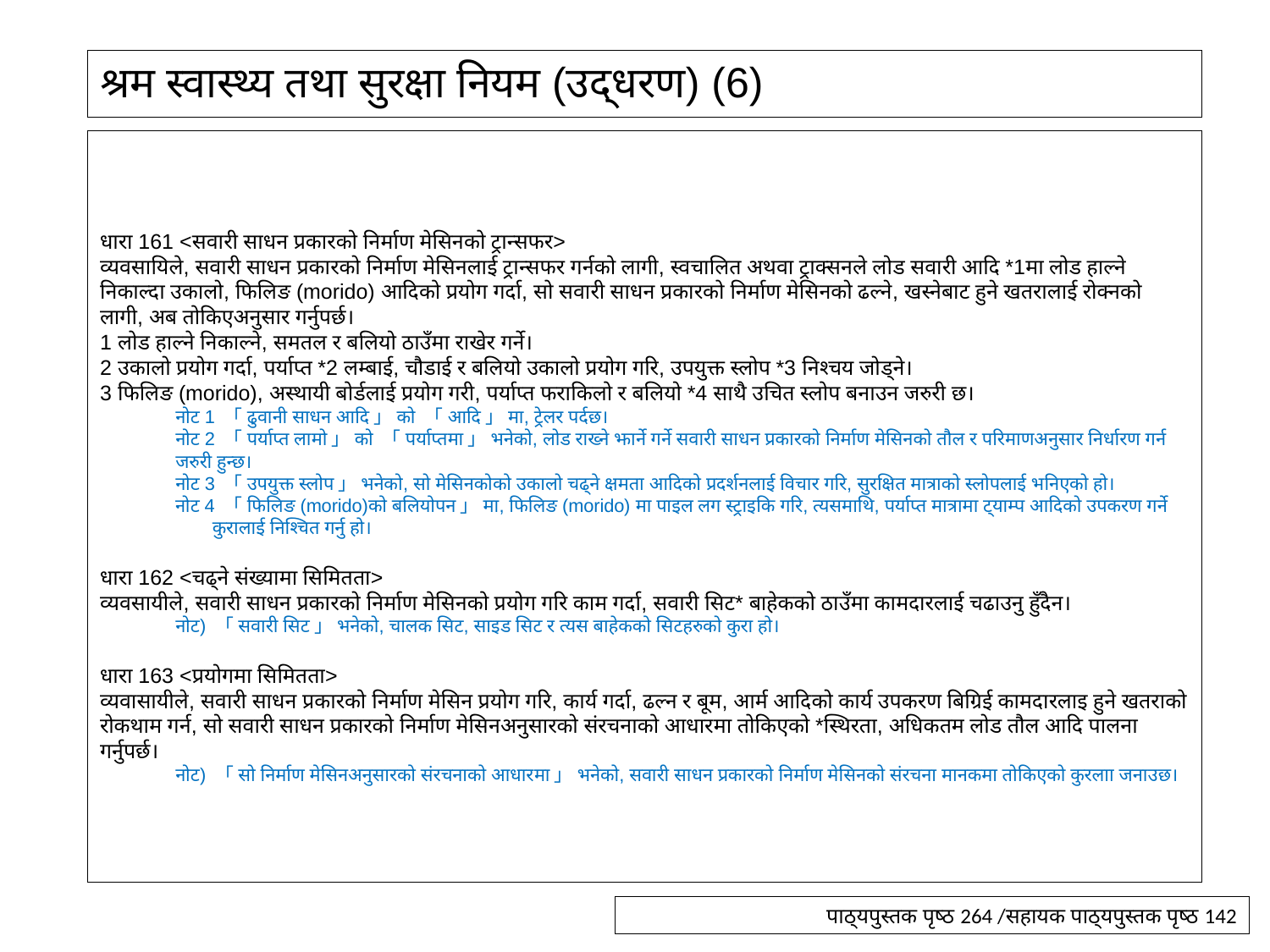

# श्रम स्वास्थ्य तथा सुरक्षा नियम (उद्धरण) (6)
धारा 161 <सवारी साधन प्रकारको निर्माण मेसिनको ट्रान्सफर>
व्यवसायिले, सवारी साधन प्रकारको निर्माण मेसिनलाई ट्रान्सफर गर्नको लागी, स्वचालित अथवा ट्राक्सनले लोड सवारी आदि *1मा लोड हाल्ने निकाल्दा उकालो, फिलिङ (morido) आदिको प्रयोग गर्दा, सो सवारी साधन प्रकारको निर्माण मेसिनको ढल्ने, खस्नेबाट हुने खतरालाई रोक्नको लागी, अब तोकिएअनुसार गर्नुपर्छ।
1 लोड हाल्ने निकाल्ने, समतल र बलियो ठाउँमा राखेर गर्ने।
2 उकालो प्रयोग गर्दा, पर्याप्त *2 लम्बाई, चौडाई र बलियो उकालो प्रयोग गरि, उपयुक्त स्लोप *3 निश्चय जोड्ने।
3 फिलिङ (morido), अस्थायी बोर्डलाई प्रयोग गरी, पर्याप्त फराकिलो र बलियो *4 साथै उचित स्लोप बनाउन जरुरी छ।
नोट 1 「ढुवानी साधन आदि」को 「आदि」मा, ट्रेलर पर्दछ।
नोट 2 「पर्याप्त लामो」को 「पर्याप्तमा」भनेको, लोड राख्ने झार्ने गर्ने सवारी साधन प्रकारको निर्माण मेसिनको तौल र परिमाणअनुसार निर्धारण गर्न जरुरी हुन्छ।
नोट 3 「उपयुक्त स्लोप」भनेको, सो मेसिनकोको उकालो चढ्ने क्षमता आदिको प्रदर्शनलाई विचार गरि, सुरक्षित मात्राको स्लोपलाई भनिएको हो।
नोट 4 「फिलिङ (morido)को बलियोपन」मा, फिलिङ (morido) मा पाइल लग स्ट्राइकि गरि, त्यसमाथि, पर्याप्त मात्रामा ट्याम्प आदिको उपकरण गर्ने कुरालाई निश्चित गर्नु हो।

धारा 162 <चढ्ने संख्यामा सिमितता>
व्यवसायीले, सवारी साधन प्रकारको निर्माण मेसिनको प्रयोग गरि काम गर्दा, सवारी सिट* बाहेकको ठाउँमा कामदारलाई चढाउनु हुँदैन।
नोट) 「सवारी सिट」भनेको, चालक सिट, साइड सिट र त्यस बाहेकको सिटहरुको कुरा हो।

धारा 163 <प्रयोगमा सिमितता>
व्यवासायीले, सवारी साधन प्रकारको निर्माण मेसिन प्रयोग गरि, कार्य गर्दा, ढल्न र बूम, आर्म आदिको कार्य उपकरण बिग्रिई कामदारलाइ हुने खतराको रोकथाम गर्न, सो सवारी साधन प्रकारको निर्माण मेसिनअनुसारको संरचनाको आधारमा तोकिएको *स्थिरता, अधिकतम लोड तौल आदि पालना गर्नुपर्छ।
नोट) 「सो निर्माण मेसिनअनुसारको संरचनाको आधारमा」भनेको, सवारी साधन प्रकारको निर्माण मेसिनको संरचना मानकमा तोकिएको कुरलाा जनाउछ।
पाठ्यपुस्तक पृष्ठ 264 /सहायक पाठ्यपुस्तक पृष्ठ 142